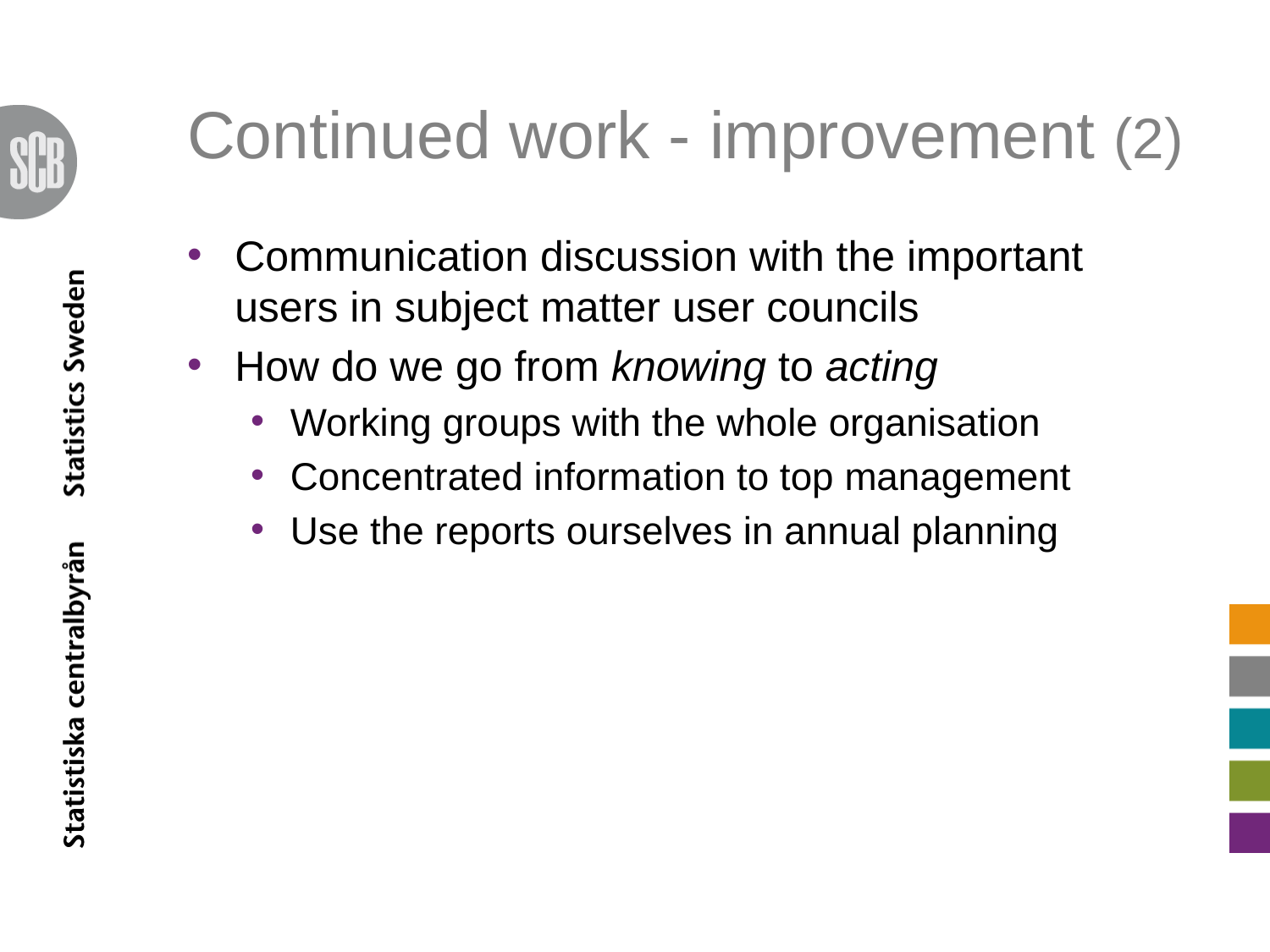

# Continued work - improvement (2)
Communication discussion with the important users in subject matter user councils
How do we go from knowing to acting
Working groups with the whole organisation
Concentrated information to top management
Use the reports ourselves in annual planning